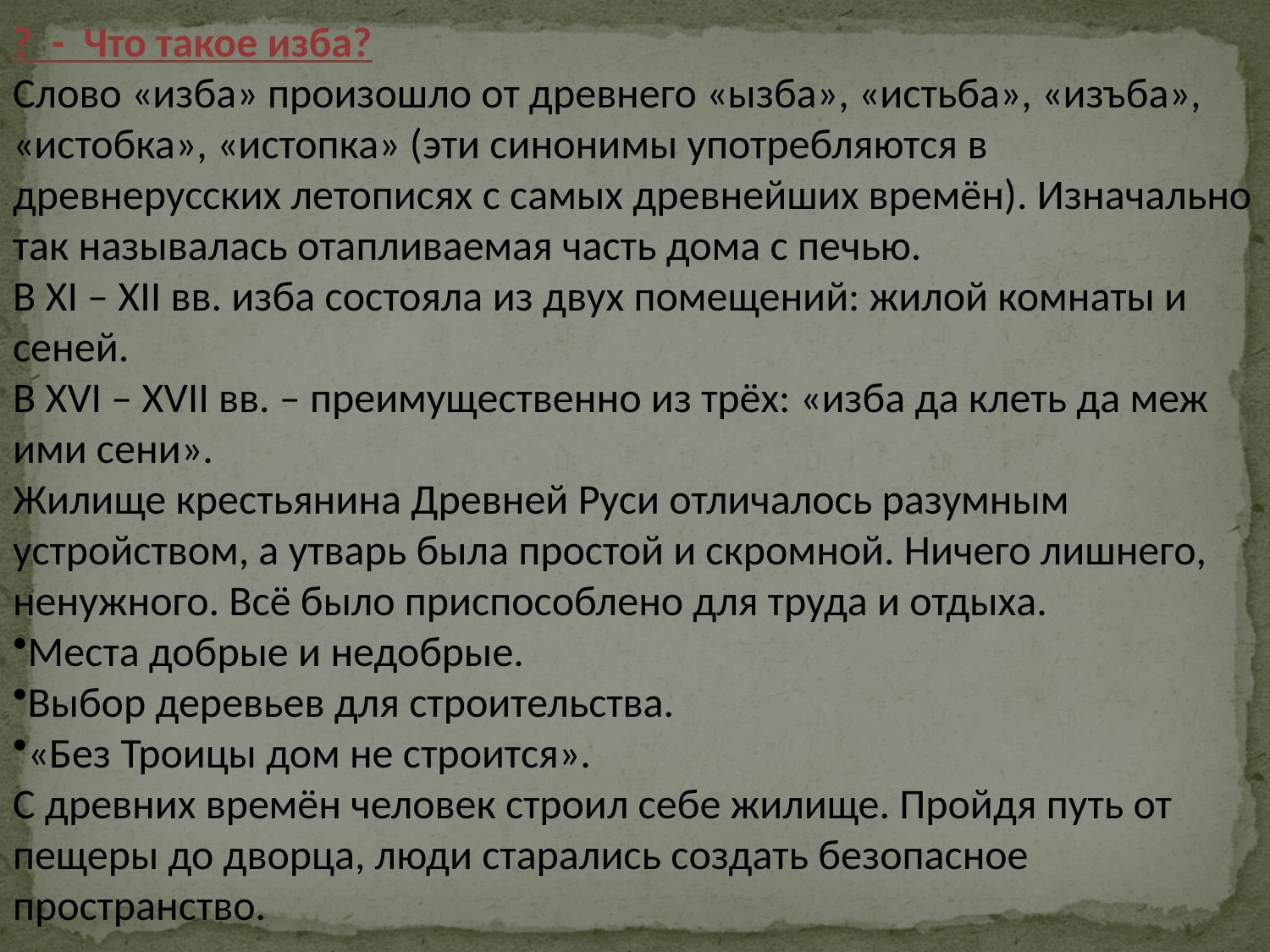

?  -  Что такое изба?
Слово «изба» произошло от древнего «ызба», «истьба», «изъба», «истобка», «истопка» (эти синонимы употребляются в древнерусских летописях с самых древнейших времён). Изначально так называлась отапливаемая часть дома с печью.
В XI – XII вв. изба состояла из двух помещений: жилой комнаты и сеней.
В XVI – XVII вв. – преимущественно из трёх: «изба да клеть да меж ими сени».
Жилище крестьянина Древней Руси отличалось разумным устройством, а утварь была простой и скромной. Ничего лишнего, ненужного. Всё было приспособлено для труда и отдыха.
Места добрые и недобрые.
Выбор деревьев для строительства.
«Без Троицы дом не строится».
С древних времён человек строил себе жилище. Пройдя путь от пещеры до дворца, люди старались создать безопасное пространство.